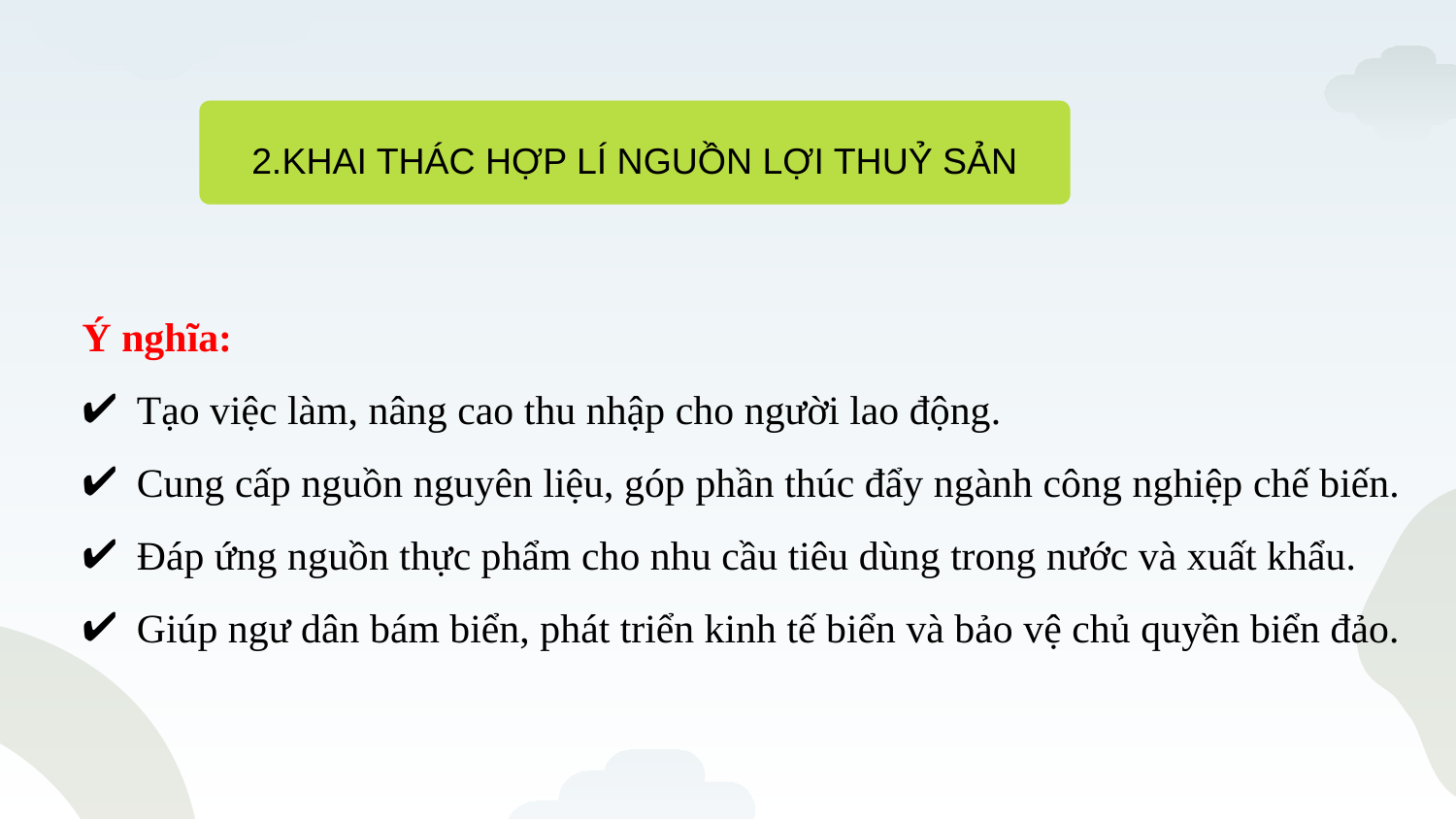

2.KHAI THÁC HỢP LÍ NGUỒN LỢI THUỶ SẢN
Ý nghĩa:
Tạo việc làm, nâng cao thu nhập cho người lao động.
Cung cấp nguồn nguyên liệu, góp phần thúc đẩy ngành công nghiệp chế biến.
Đáp ứng nguồn thực phẩm cho nhu cầu tiêu dùng trong nước và xuất khẩu.
Giúp ngư dân bám biển, phát triển kinh tế biển và bảo vệ chủ quyền biển đảo.